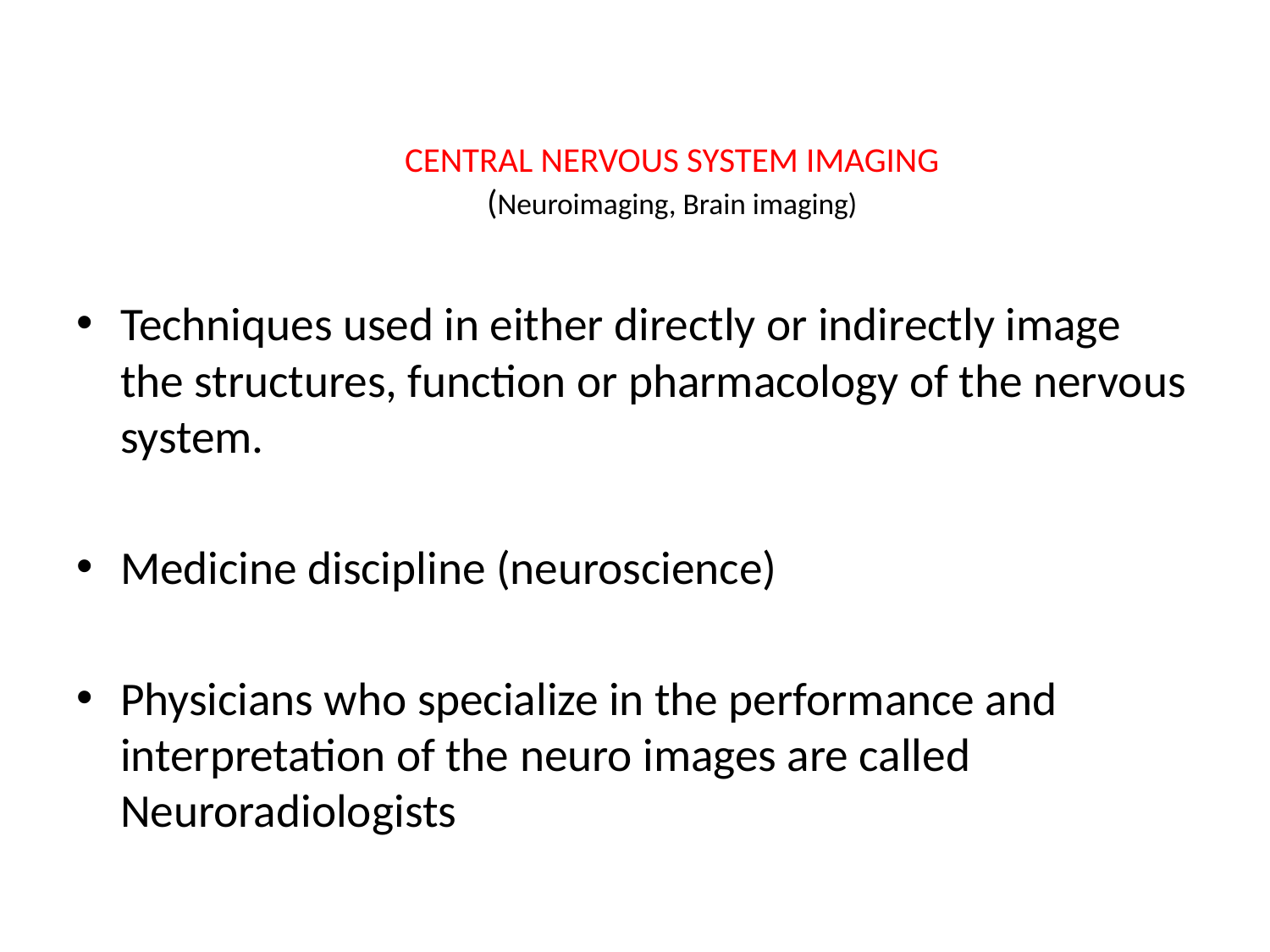

# CENTRAL NERVOUS SYSTEM IMAGING (Neuroimaging, Brain imaging)

Techniques used in either directly or indirectly image the structures, function or pharmacology of the nervous system.

Medicine discipline (neuroscience)

Physicians who specialize in the performance and interpretation of the neuro images are called Neuroradiologists